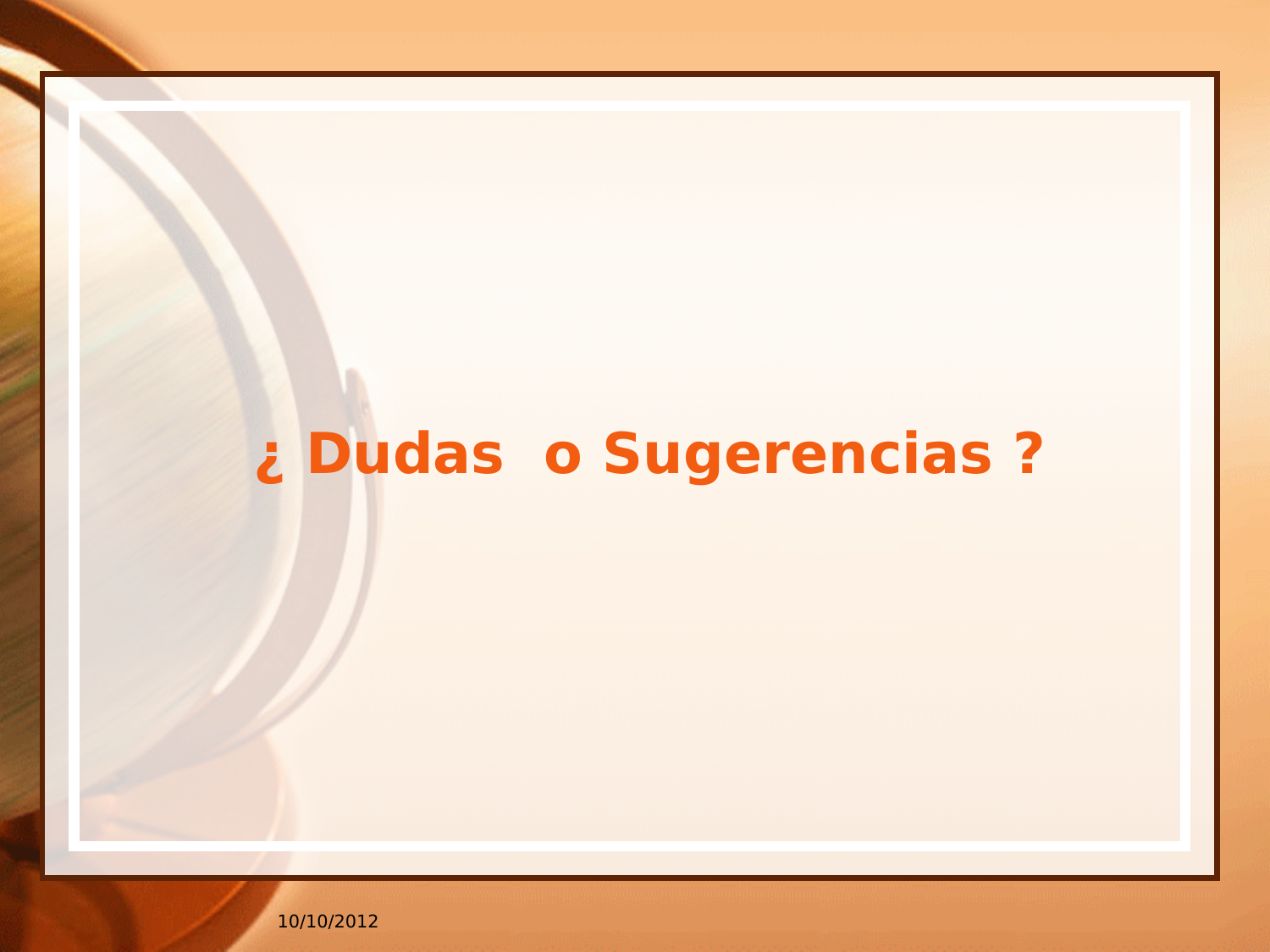

# ¿ Dudas  o Sugerencias ?
10/10/2012